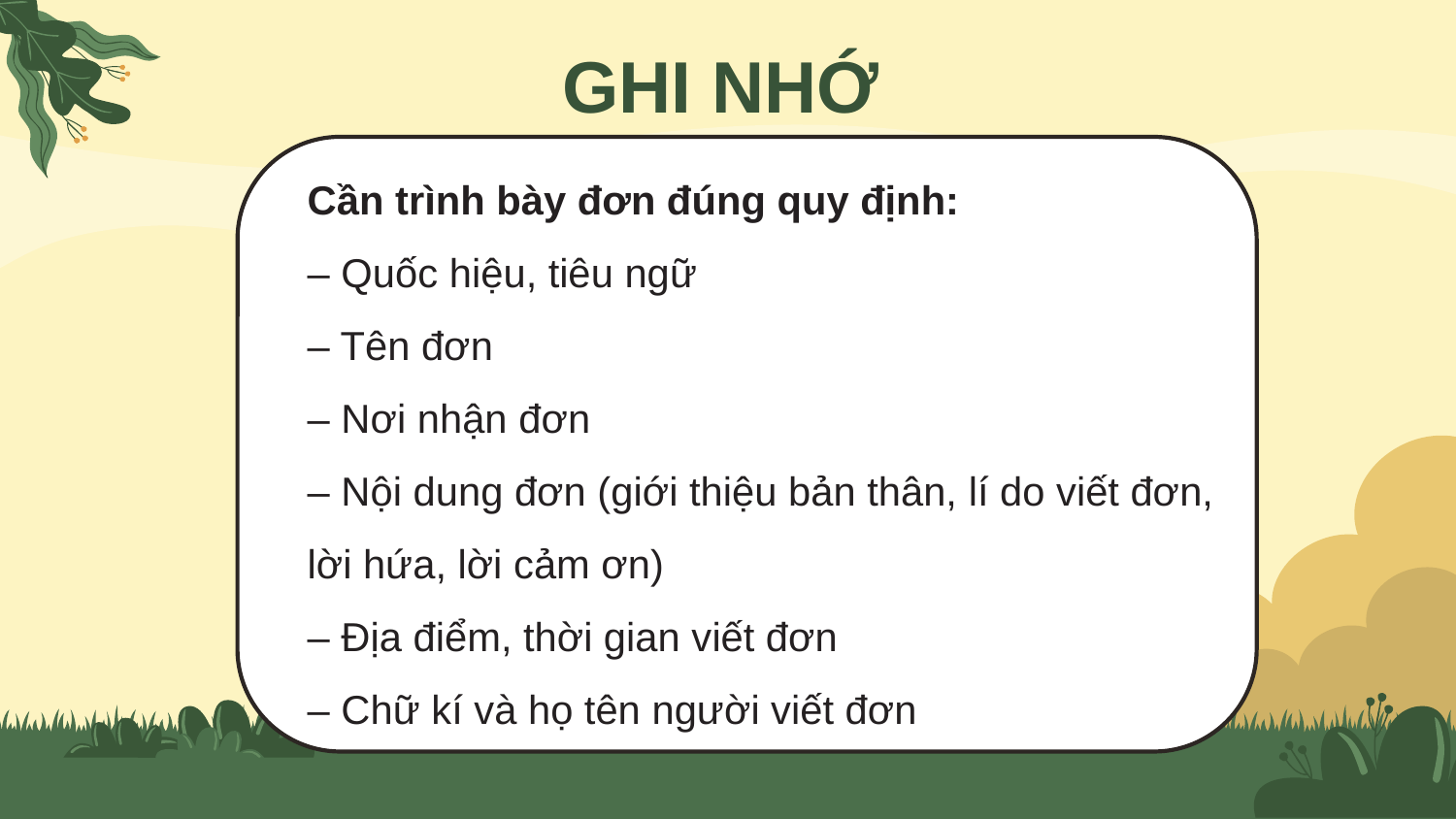

GHI NHỚ

Cần trình bày đơn đúng quy định:
– Quốc hiệu, tiêu ngữ
– Tên đơn
– Nơi nhận đơn
– Nội dung đơn (giới thiệu bản thân, lí do viết đơn, lời hứa, lời cảm ơn)
– Địa điểm, thời gian viết đơn
– Chữ kí và họ tên người viết đơn